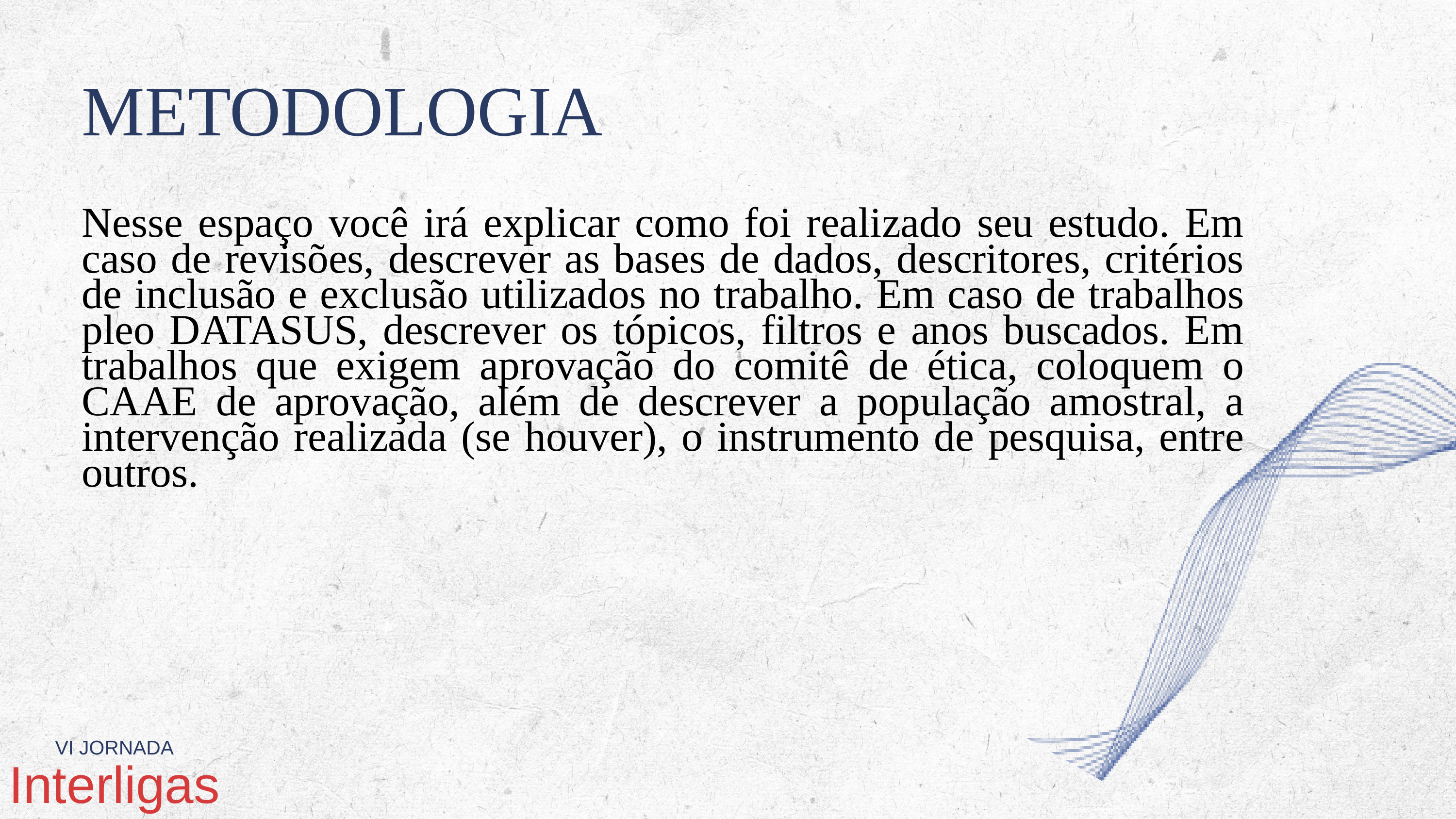

METODOLOGIA

Nesse espaço você irá explicar como foi realizado seu estudo. Em caso de revisões, descrever as bases de dados, descritores, critérios de inclusão e exclusão utilizados no trabalho. Em caso de trabalhos pleo DATASUS, descrever os tópicos, filtros e anos buscados. Em trabalhos que exigem aprovação do comitê de ética, coloquem o CAAE de aprovação, além de descrever a população amostral, a intervenção realizada (se houver), o instrumento de pesquisa, entre outros.

VI JORNADA
Interligas